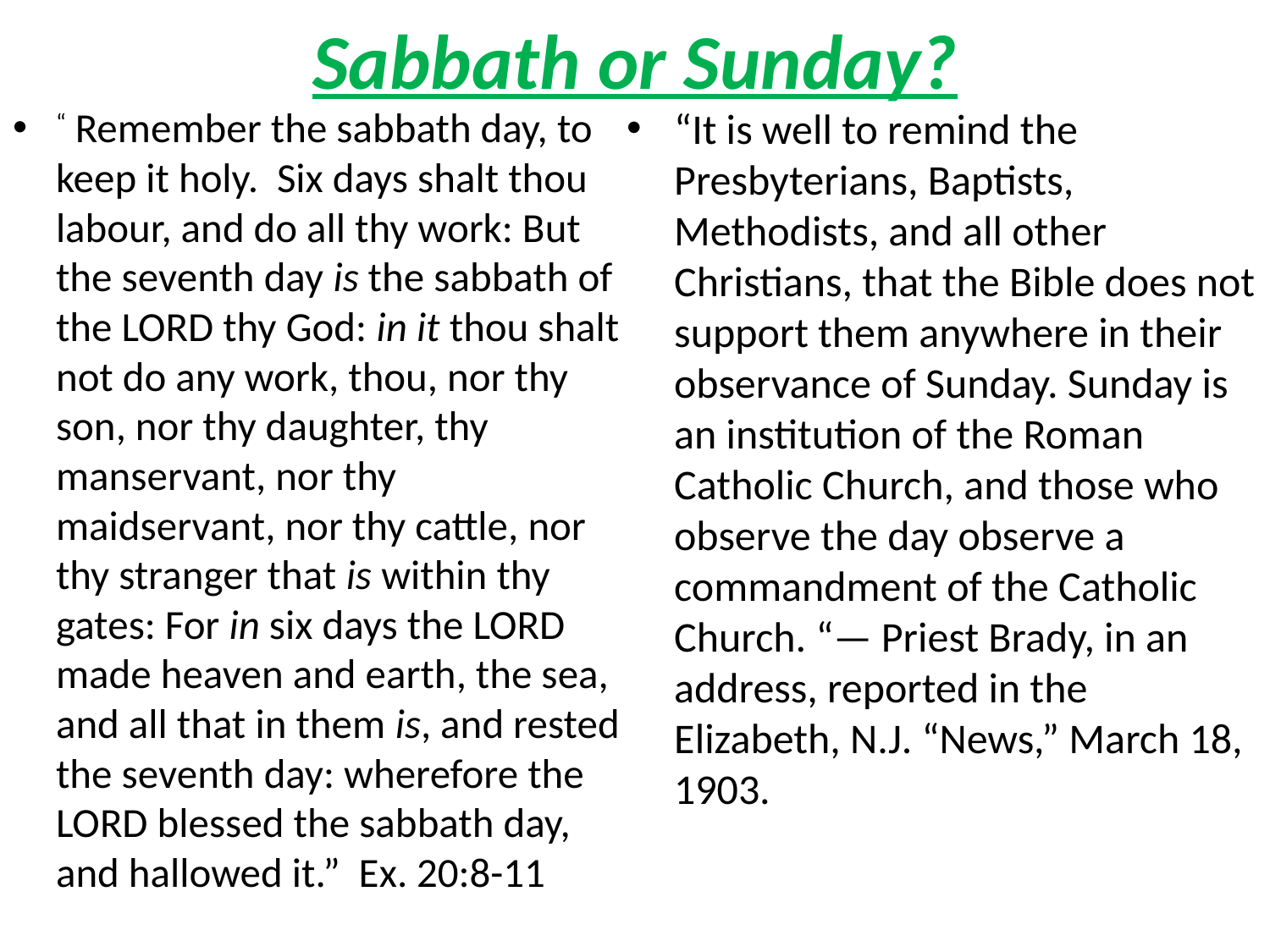

# Sabbath or Sunday?
“ Remember the sabbath day, to keep it holy.  Six days shalt thou labour, and do all thy work: But the seventh day is the sabbath of the LORD thy God: in it thou shalt not do any work, thou, nor thy son, nor thy daughter, thy manservant, nor thy maidservant, nor thy cattle, nor thy stranger that is within thy gates: For in six days the LORD made heaven and earth, the sea, and all that in them is, and rested the seventh day: wherefore the LORD blessed the sabbath day, and hallowed it.”  Ex. 20:8-11

“It is well to remind the Presbyterians, Baptists, Methodists, and all other Christians, that the Bible does not support them anywhere in their observance of Sunday. Sunday is an institution of the Roman Catholic Church, and those who observe the day observe a commandment of the Catholic Church. “— Priest Brady, in an address, reported in the Elizabeth, N.J. “News,” March 18, 1903.